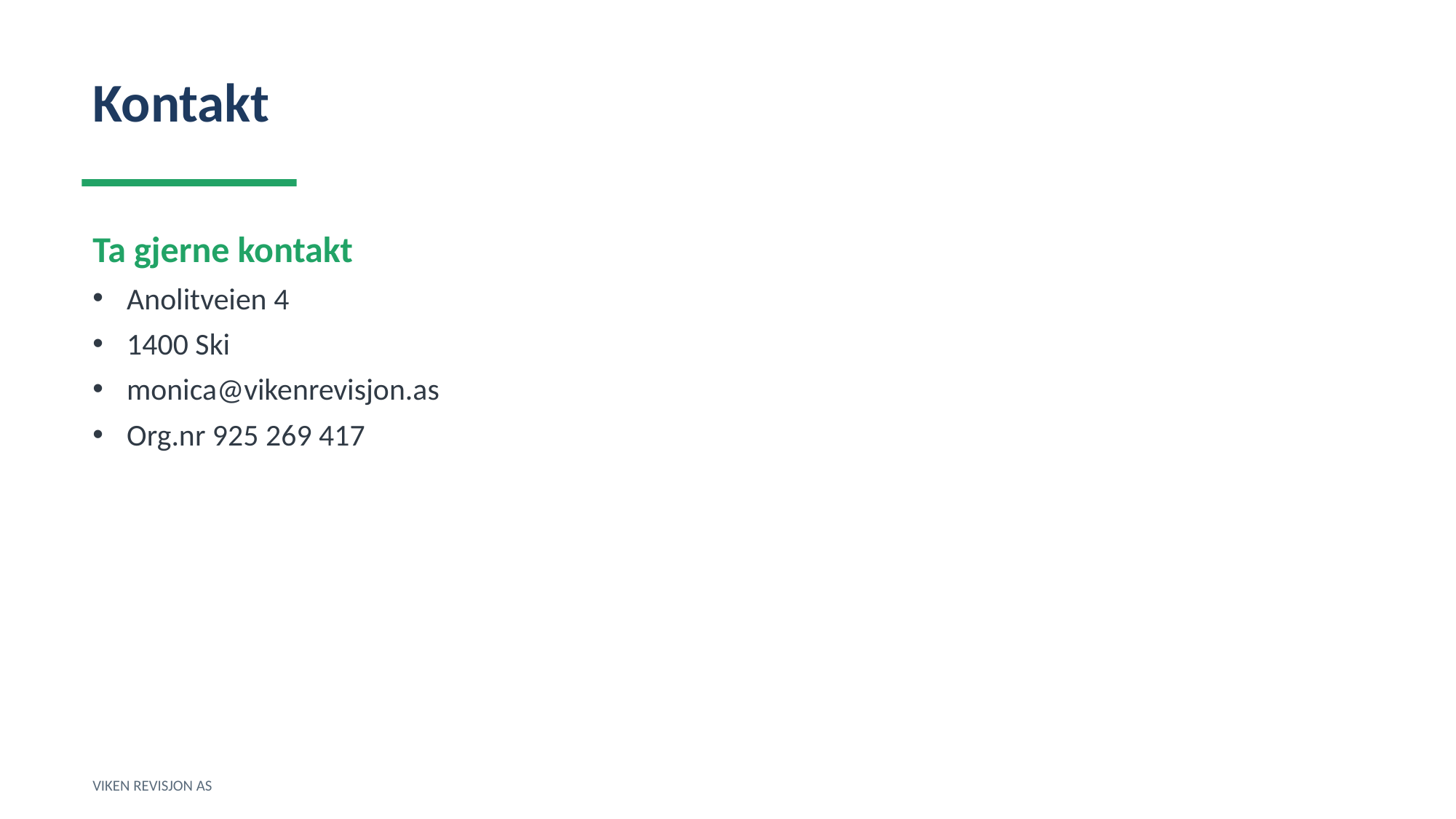

Kontakt

Ta gjerne kontakt
Anolitveien 4
1400 Ski
monica@vikenrevisjon.as
Org.nr 925 269 417
VIKEN REVISJON AS